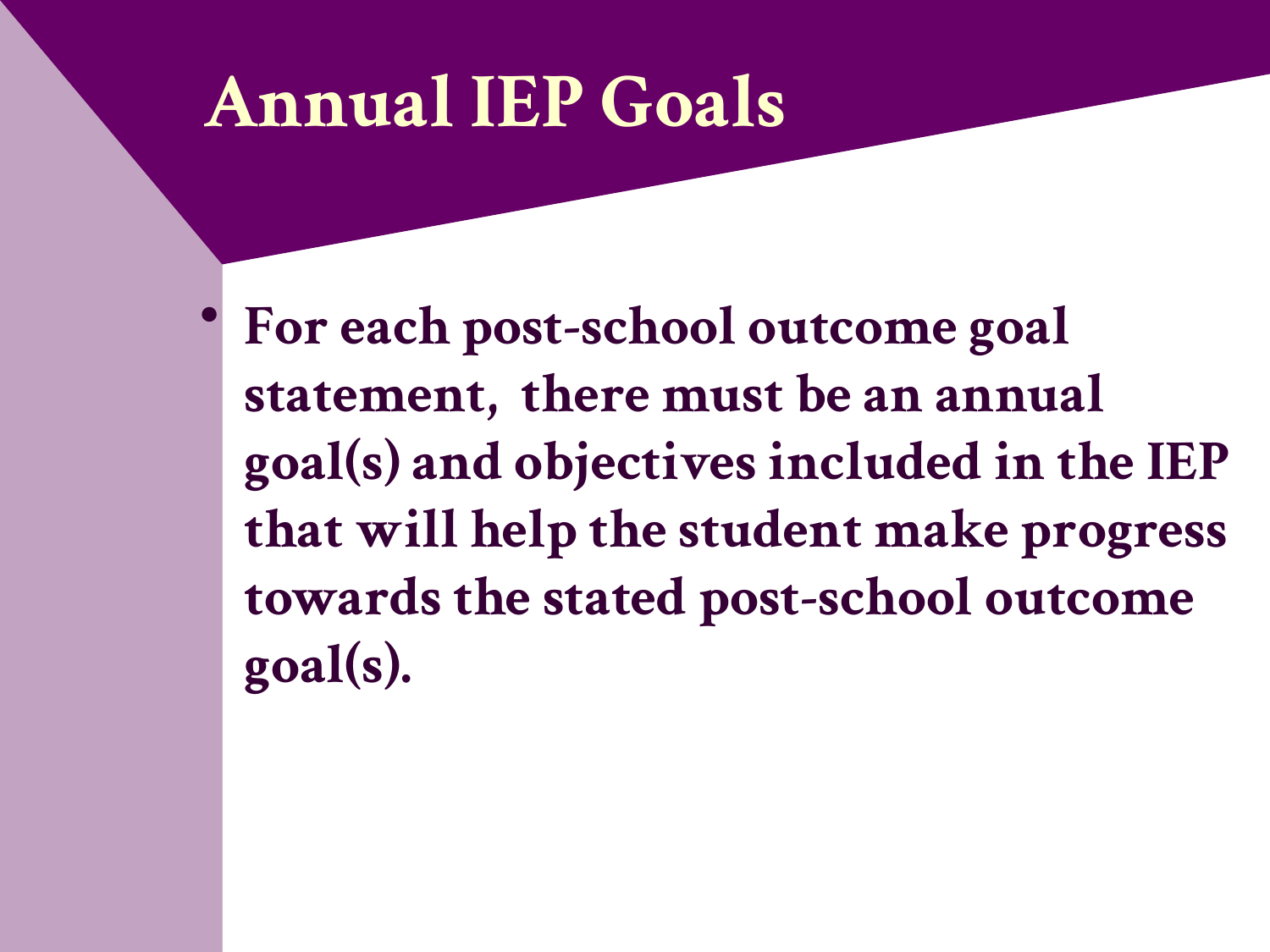

# Annual IEP Goals
For each post-school outcome goal statement,  there must be an annual goal(s) and objectives included in the IEP that will help the student make progress towards the stated post-school outcome goal(s).